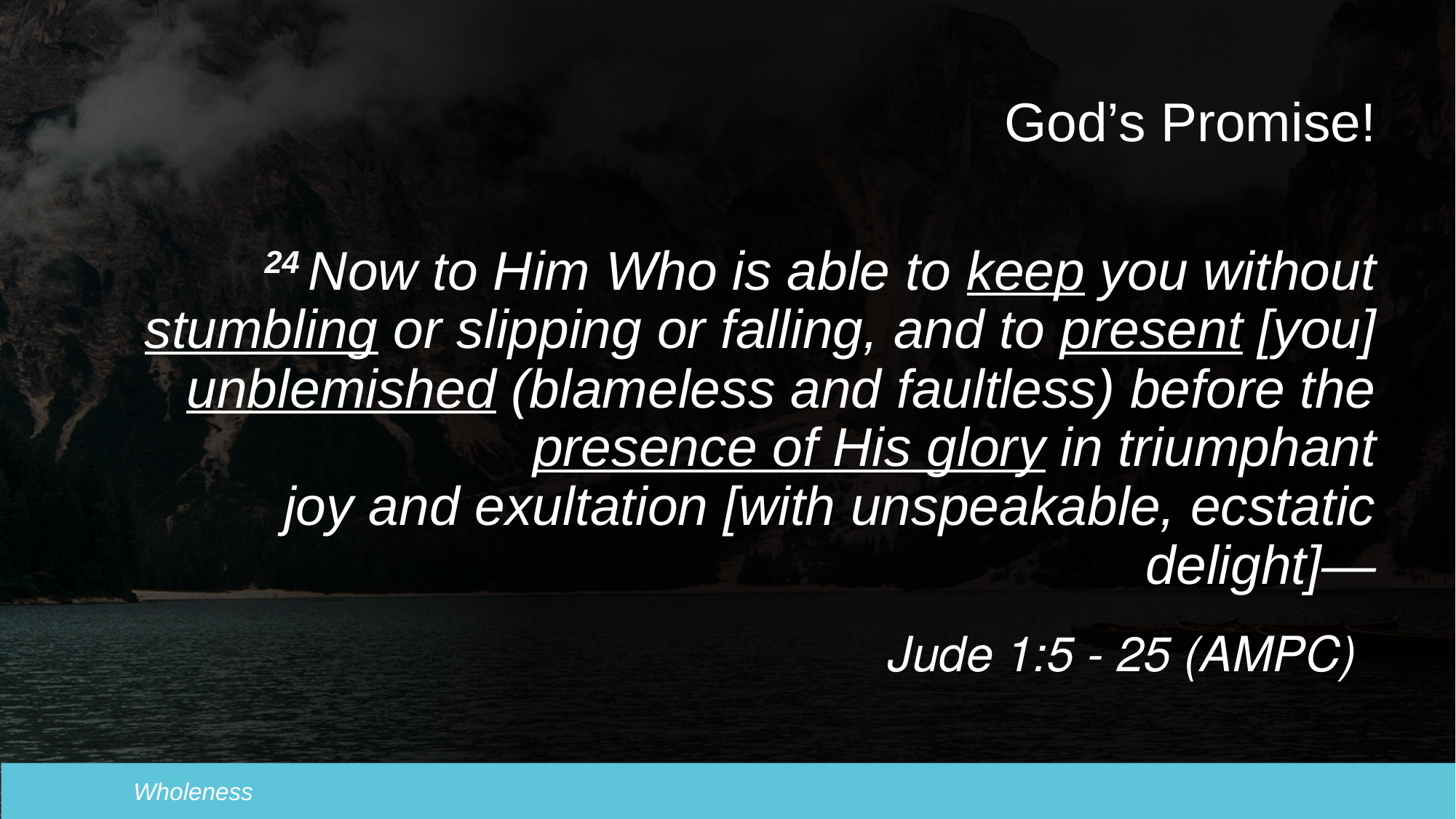

God’s Promise!

24 Now to Him Who is able to keep you without stumbling or slipping or falling, and to present [you] unblemished (blameless and faultless) before the presence of His glory in triumphant joy and exultation [with unspeakable, ecstatic delight]—

Jude 1:5 - 25 (AMPC)
Wholeness